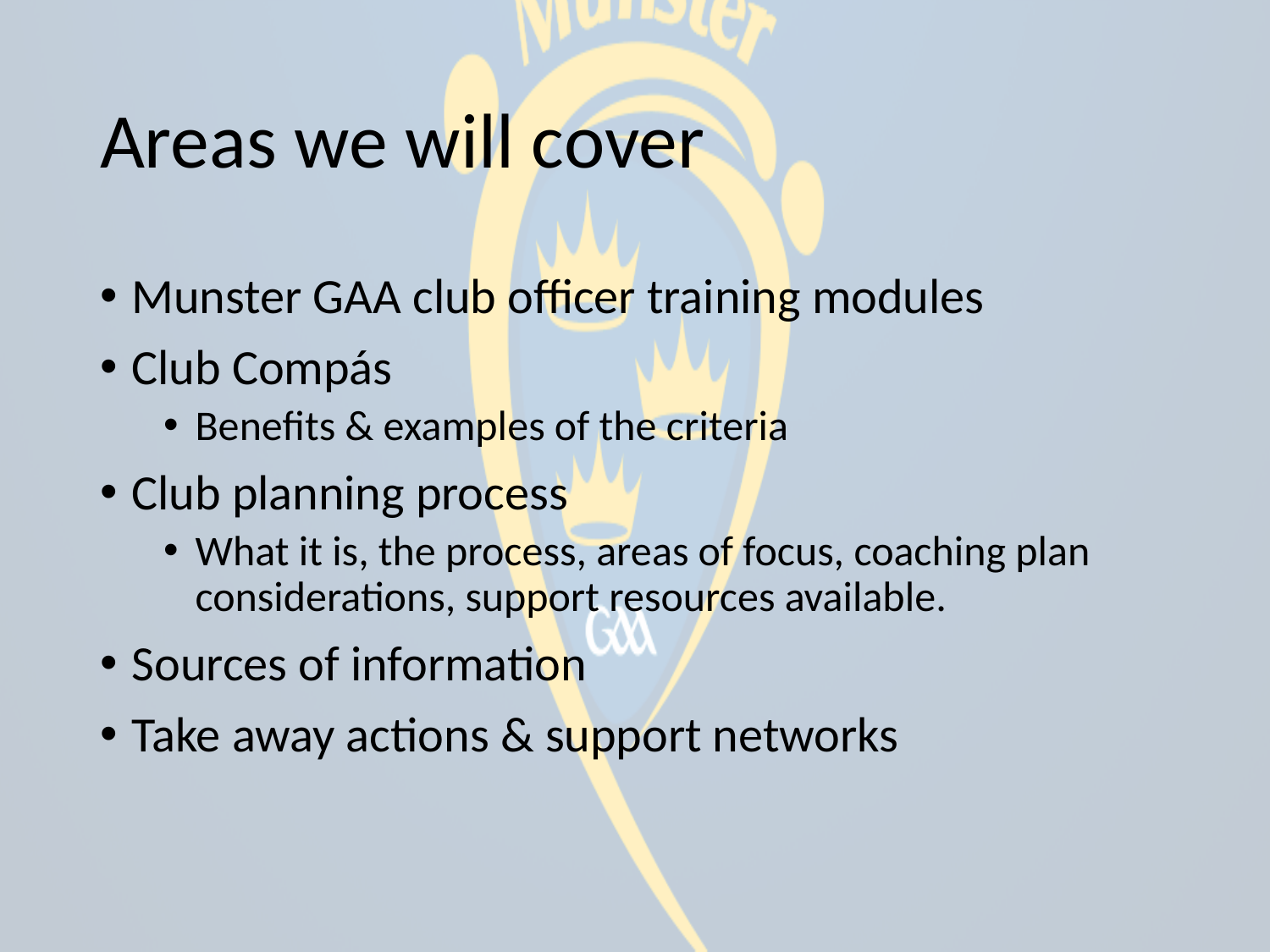

# Areas we will cover
Munster GAA club officer training modules
Club Compás
Benefits & examples of the criteria
Club planning process
What it is, the process, areas of focus, coaching plan considerations, support resources available.
Sources of information
Take away actions & support networks